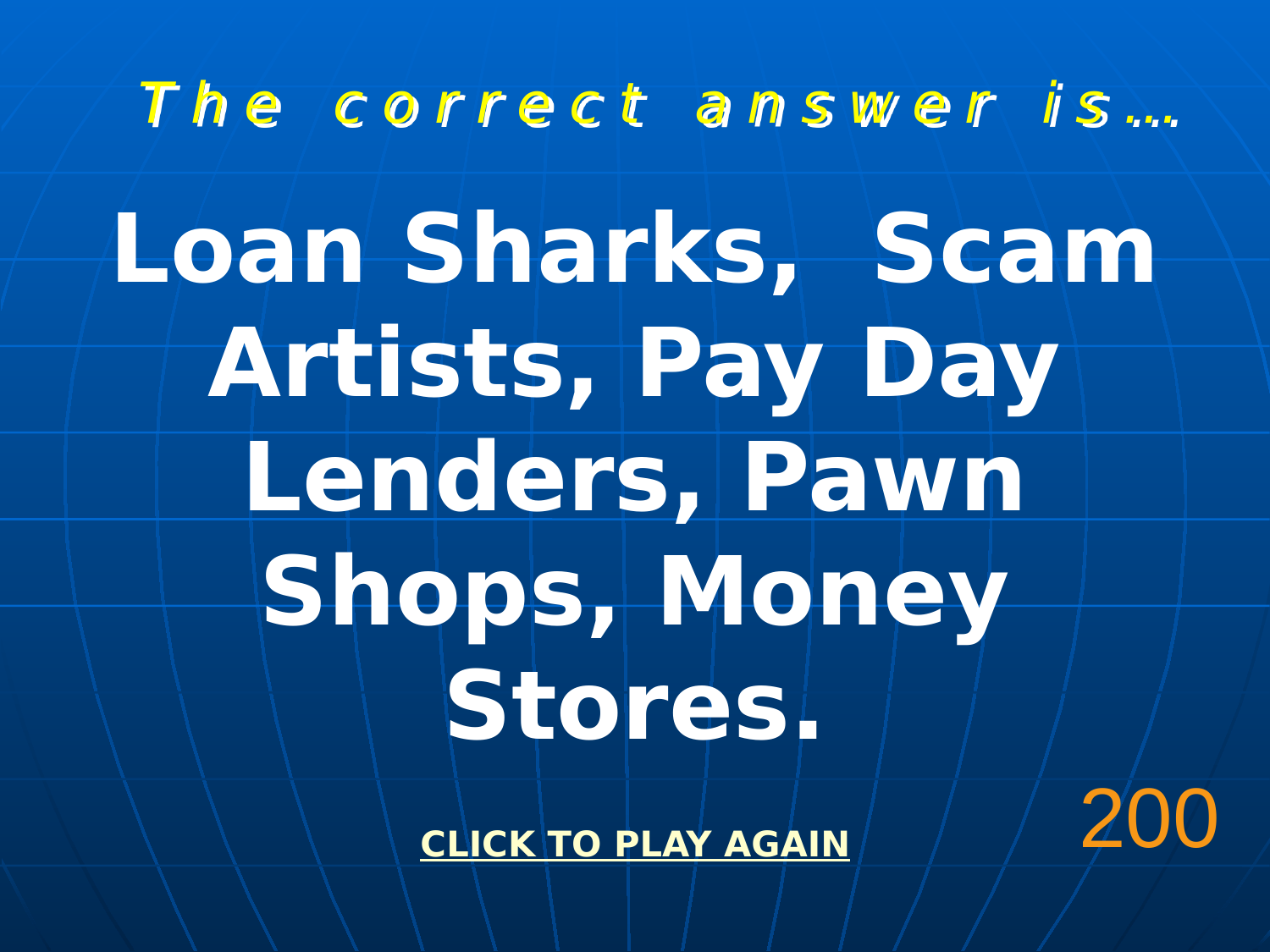

T h e   c o r r e c t   a n s w e r   i s …
Loan Sharks,  Scam Artists, Pay Day Lenders, Pawn Shops, Money Stores.
200
CLICK TO PLAY AGAIN